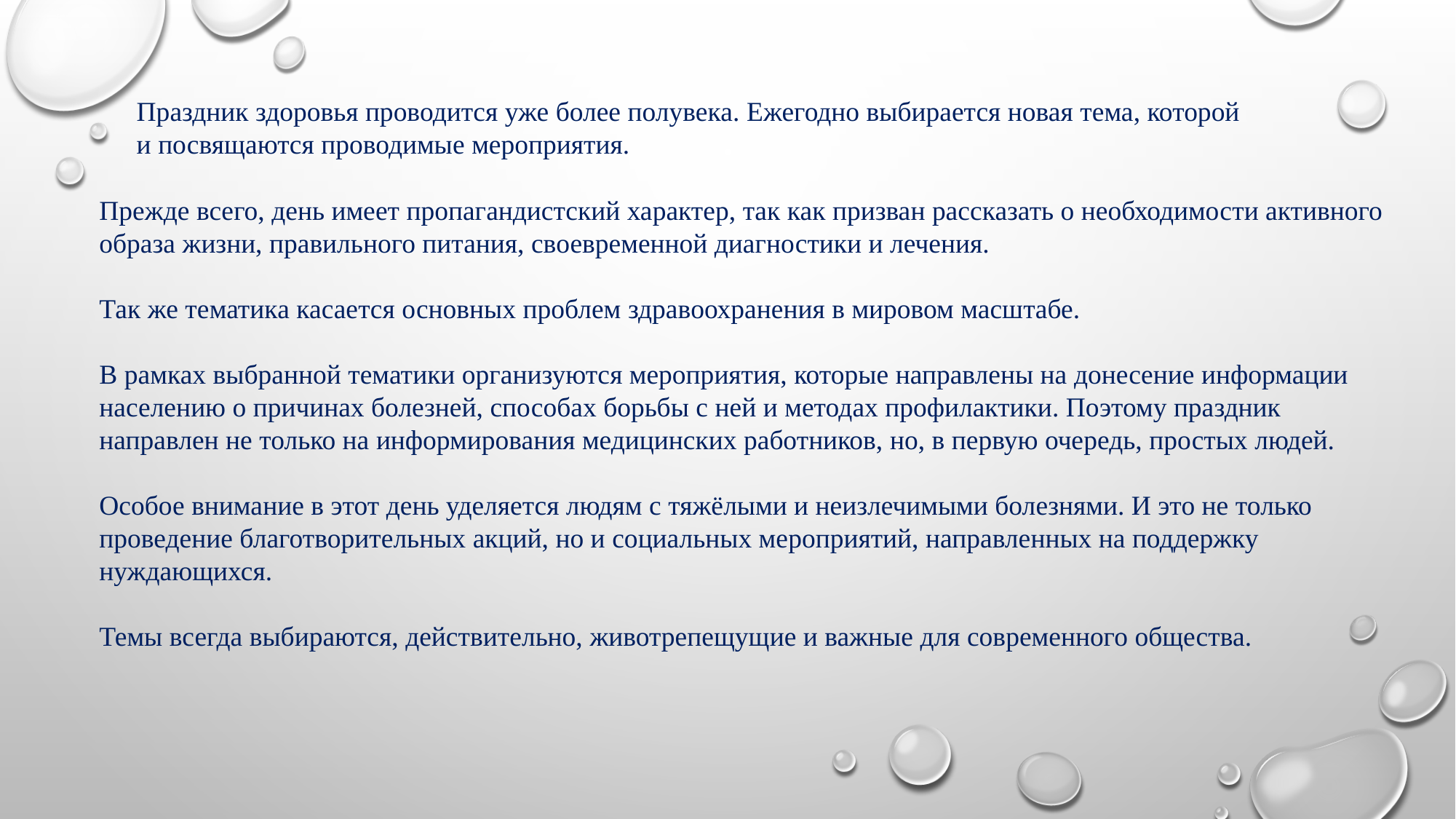

Праздник здоровья проводится уже более полувека. Ежегодно выбирается новая тема, которой и посвящаются проводимые мероприятия.
Прежде всего, день имеет пропагандистский характер, так как призван рассказать о необходимости активного образа жизни, правильного питания, своевременной диагностики и лечения.

Так же тематика касается основных проблем здравоохранения в мировом масштабе.

В рамках выбранной тематики организуются мероприятия, которые направлены на донесение информации населению о причинах болезней, способах борьбы с ней и методах профилактики. Поэтому праздник направлен не только на информирования медицинских работников, но, в первую очередь, простых людей.

Особое внимание в этот день уделяется людям с тяжёлыми и неизлечимыми болезнями. И это не только проведение благотворительных акций, но и социальных мероприятий, направленных на поддержку нуждающихся.

Темы всегда выбираются, действительно, животрепещущие и важные для современного общества.